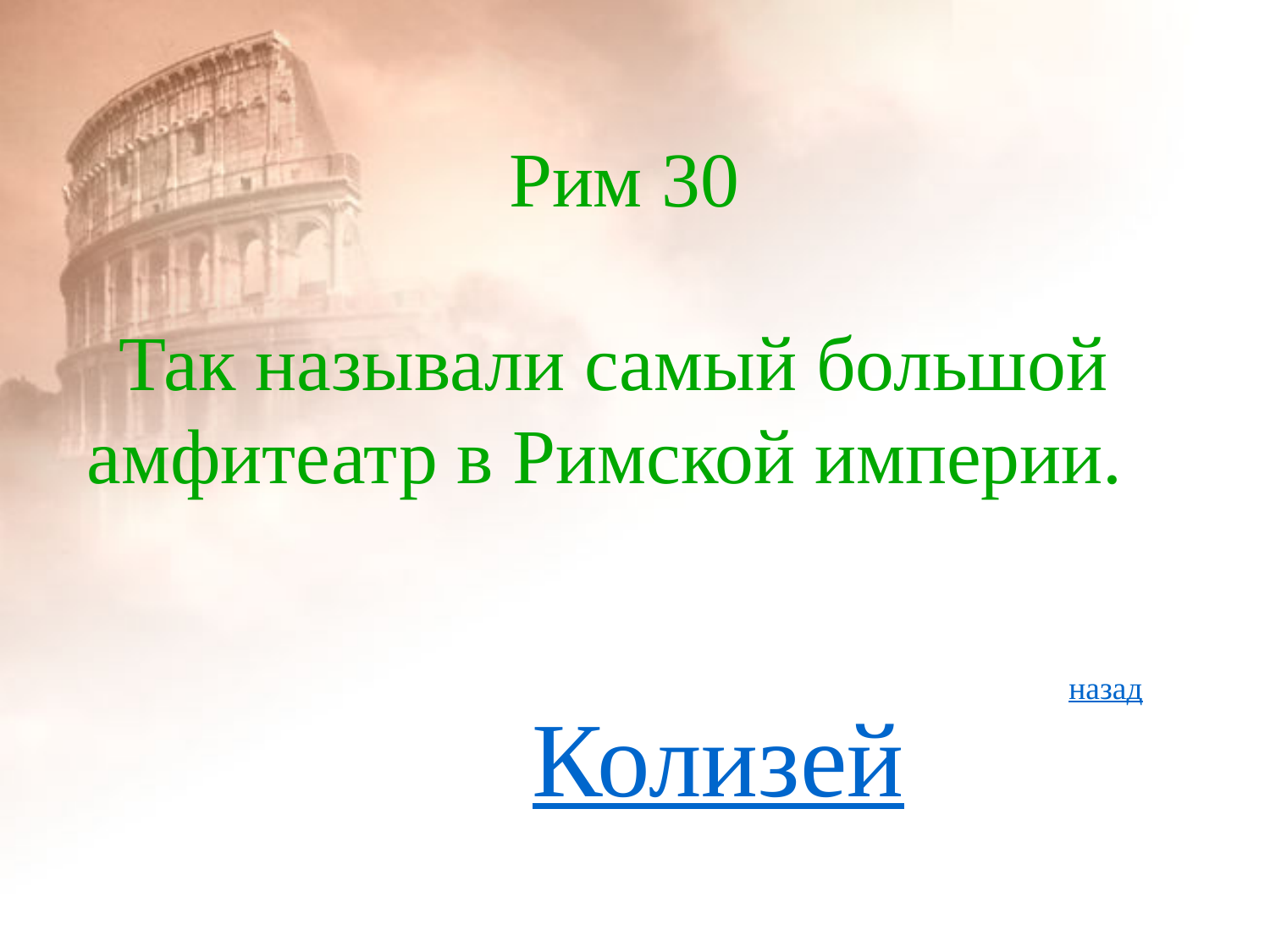

# Рим 30
Так называли самый большой амфитеатр в Римской империи.
назад
Колизей